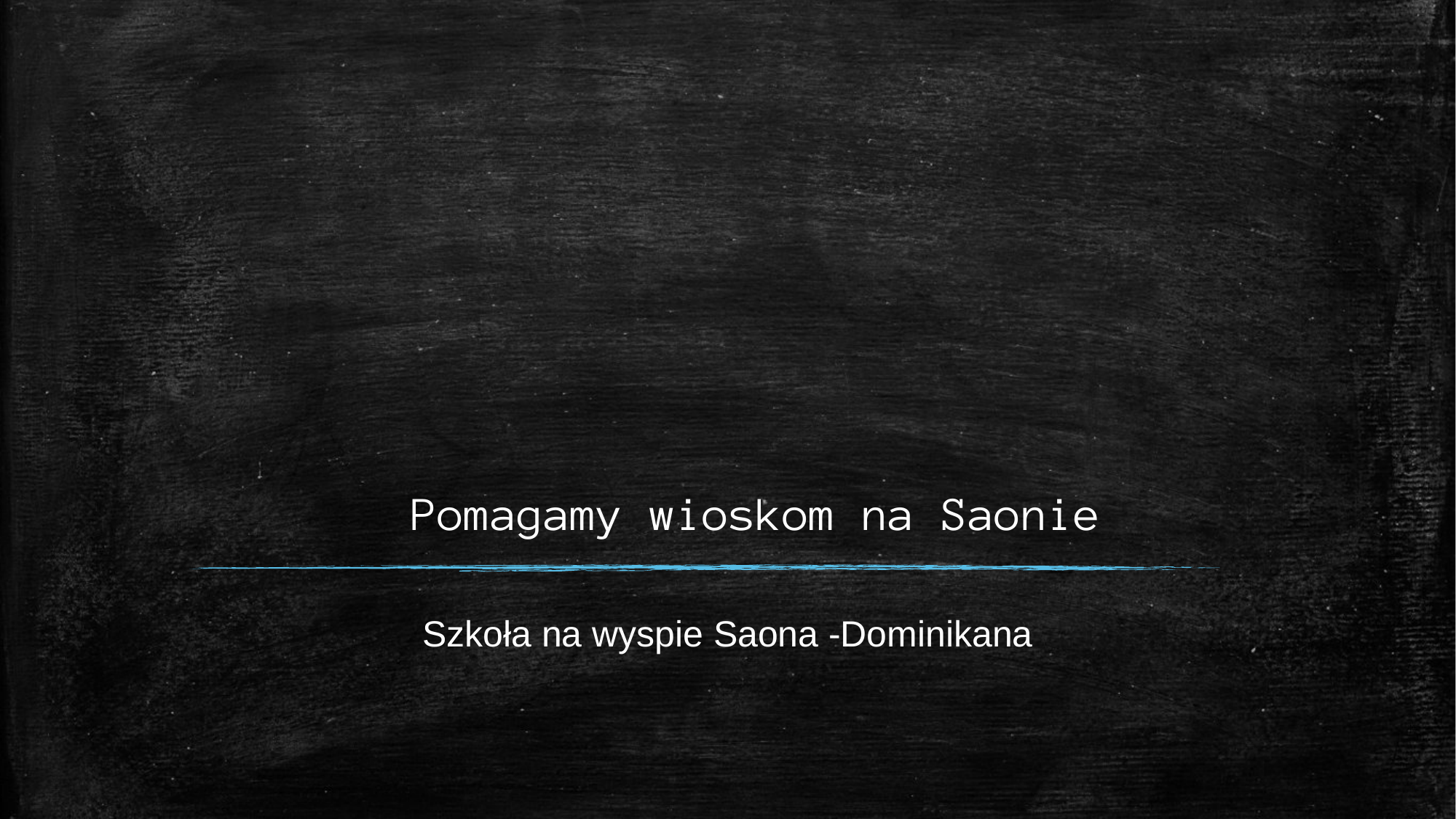

# Pomagamy wioskom na Saonie
Szkoła na wyspie Saona -Dominikana